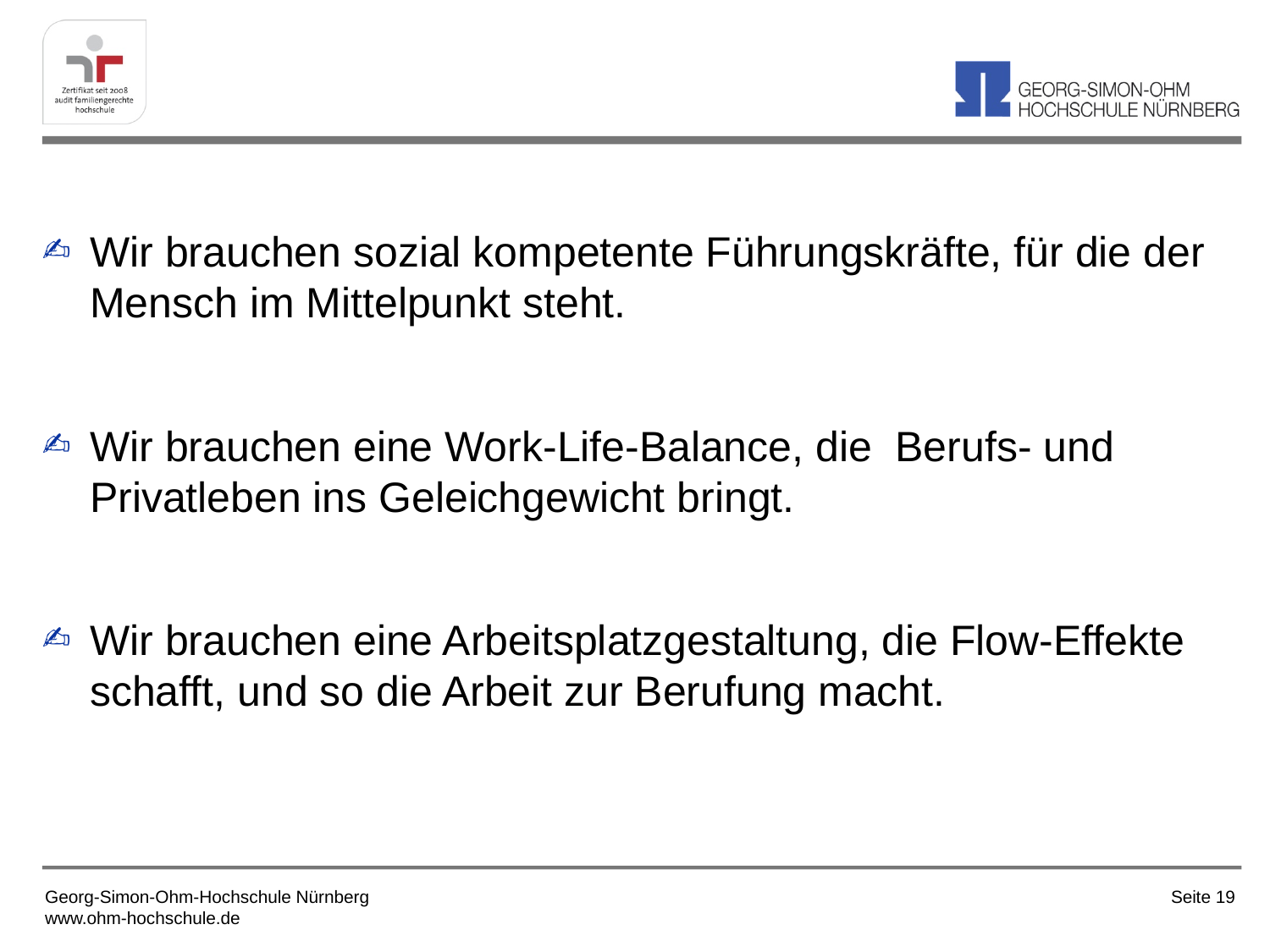

Wir brauchen sozial kompetente Führungskräfte, für die der Mensch im Mittelpunkt steht.

Wir brauchen eine Work-Life-Balance, die  Berufs- und Privatleben ins Geleichgewicht bringt.

Wir brauchen eine Arbeitsplatzgestaltung, die Flow-Effekte schafft, und so die Arbeit zur Berufung macht.
Georg-Simon-Ohm-Hochschule Nürnberg
www.ohm-hochschule.de
Seite 19